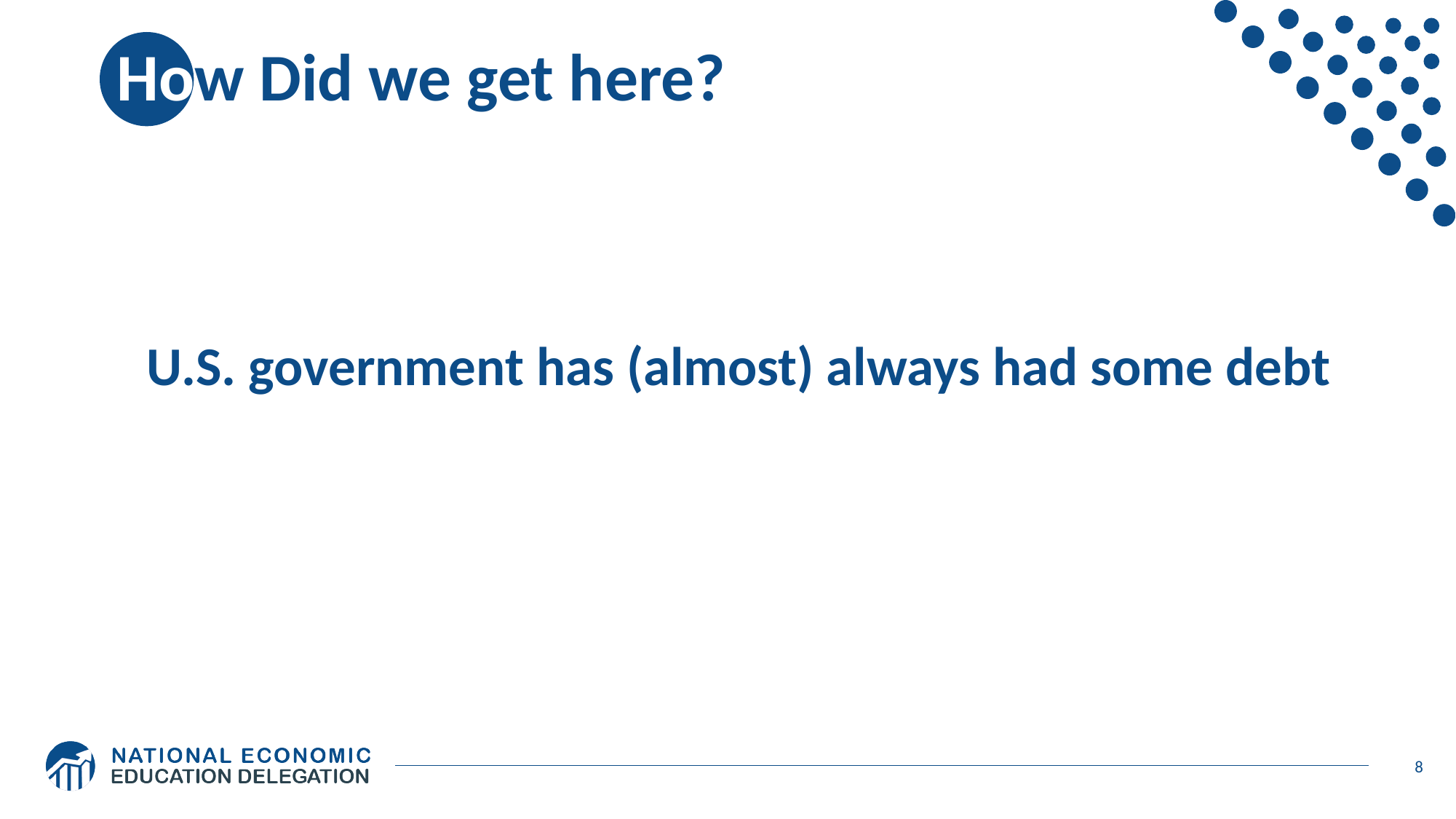

# How Did we get here?
U.S. government has (almost) always had some debt
8